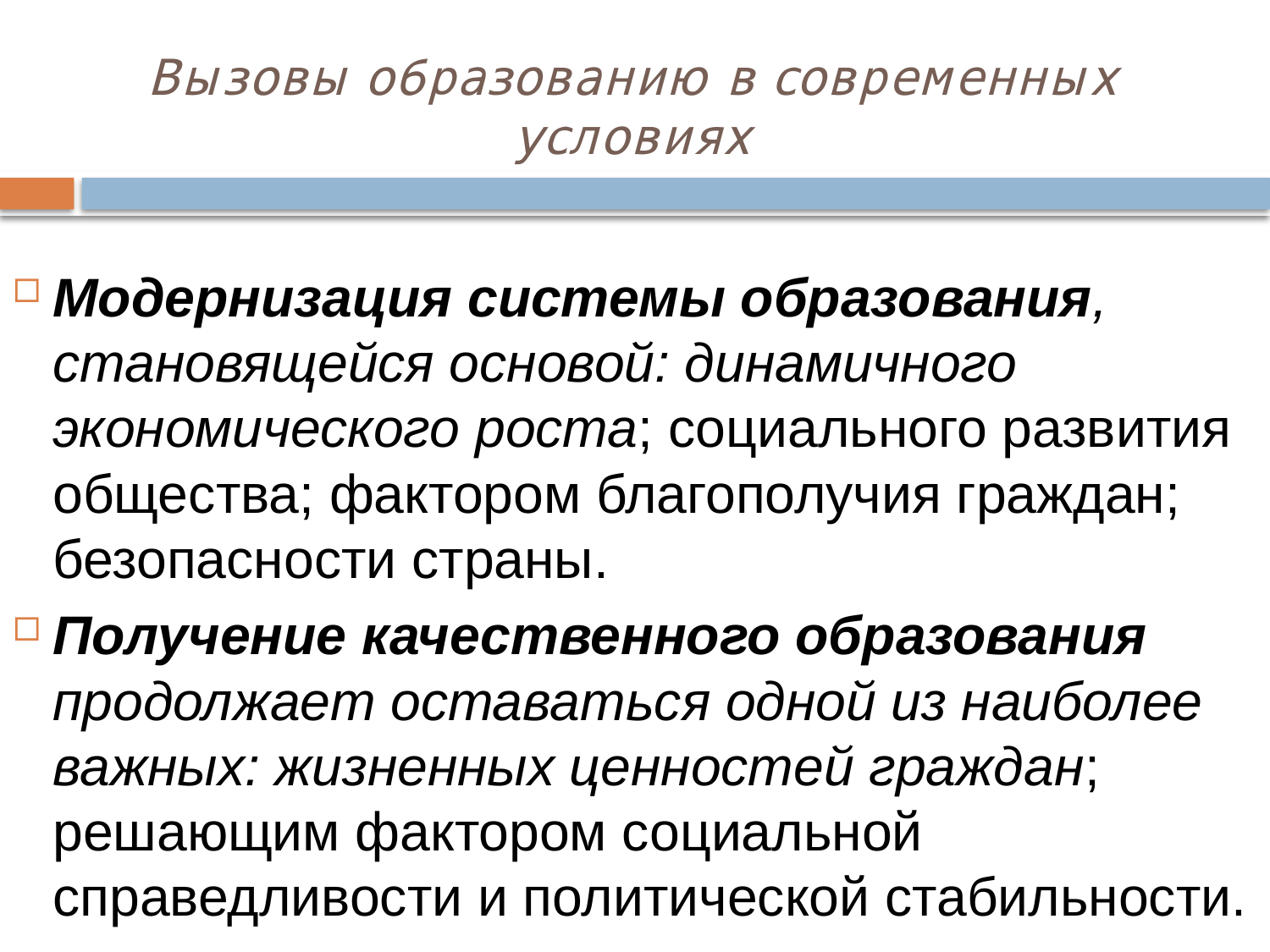

# Вызовы образованию в современных условиях
Модернизация системы образования, становящейся основой: динамичного экономического роста; социального развития общества; фактором благополучия граждан; безопасности страны.
Получение качественного образования продолжает оставаться одной из наиболее важных: жизненных ценностей граждан; решающим фактором социальной справедливости и политической стабильности.